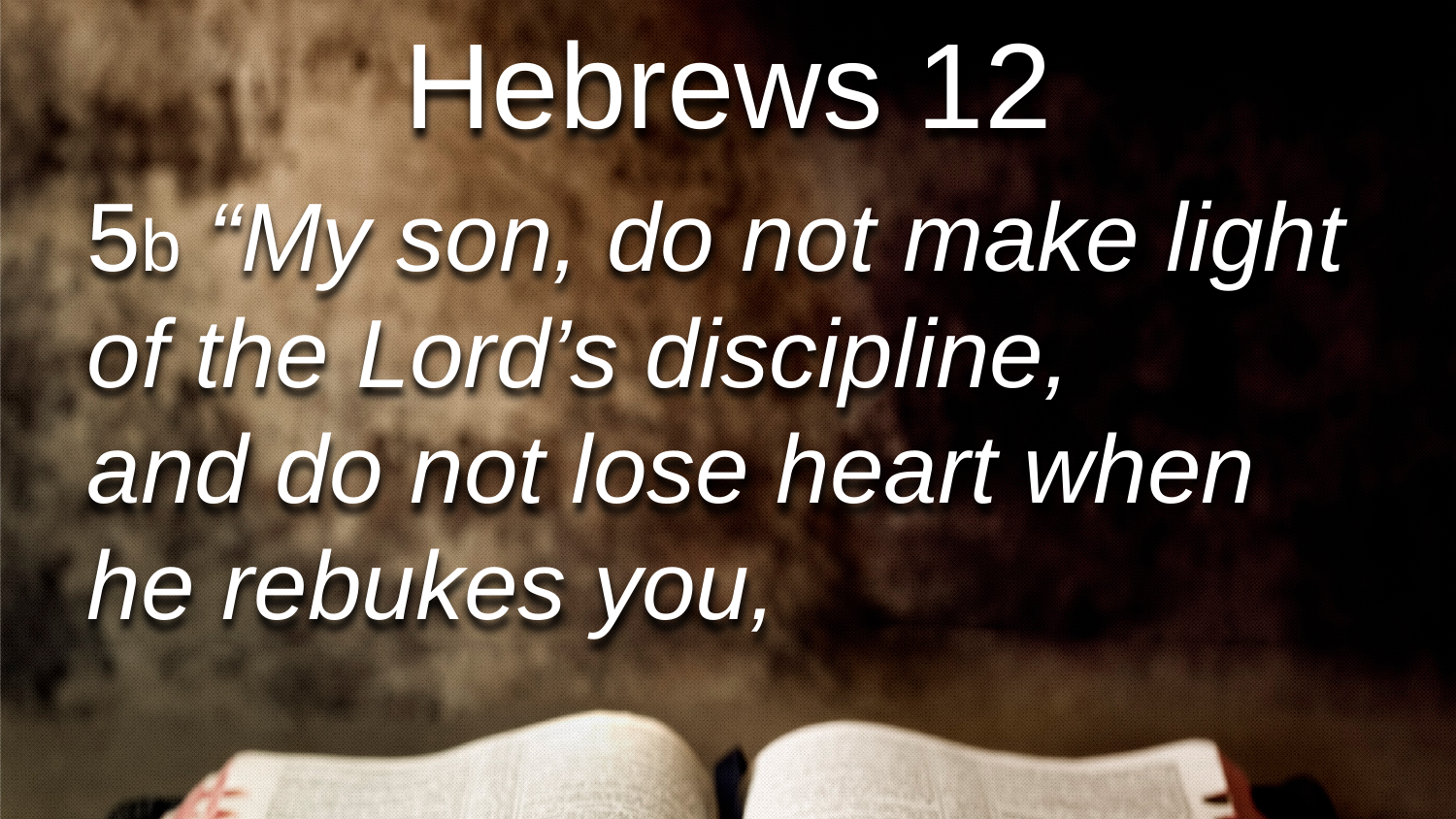

Hebrews 12
5b “My son, do not make light of the Lord’s discipline,
and do not lose heart when he rebukes you,